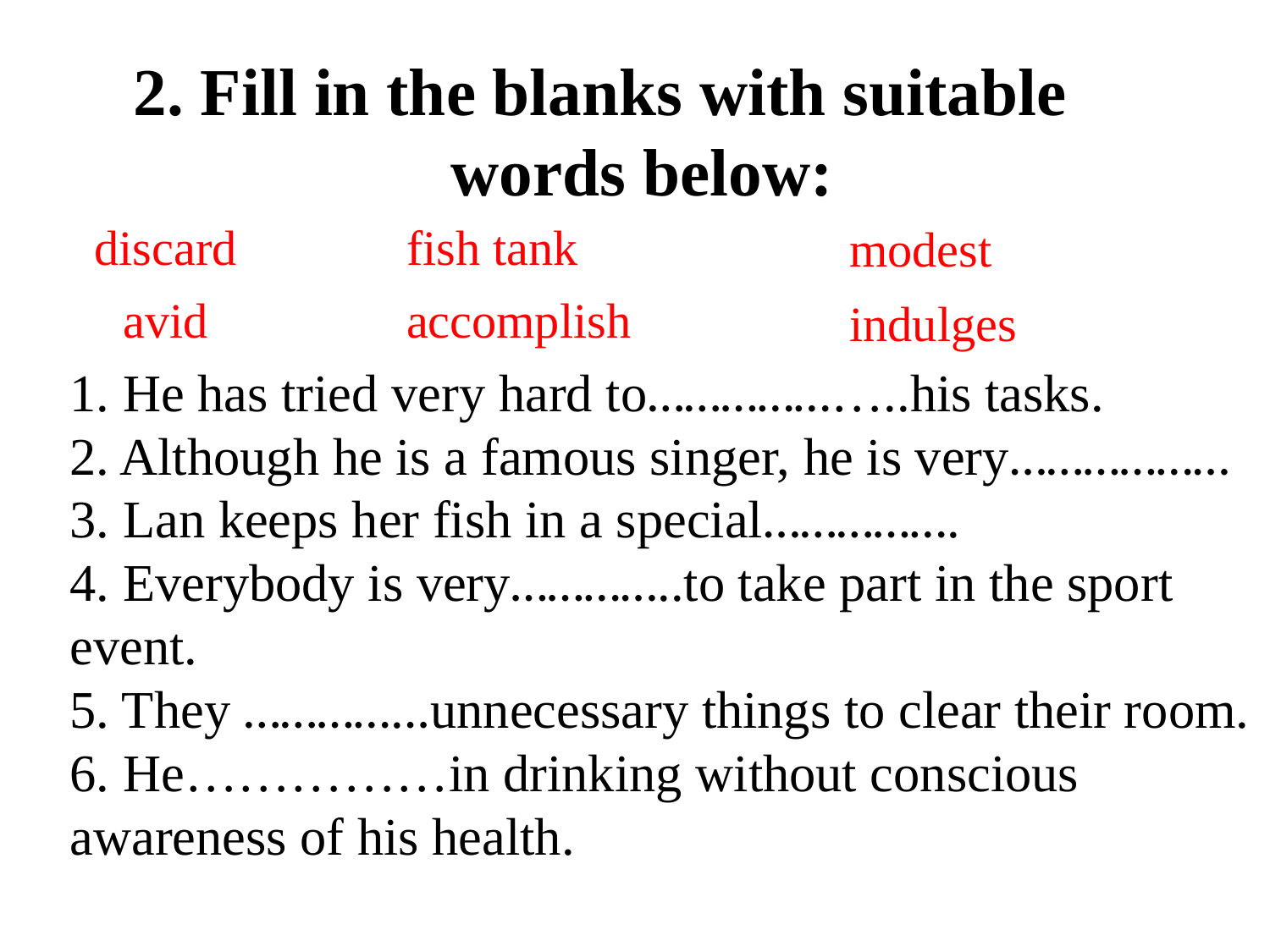

2. Fill in the blanks with suitable
    words below:
discard
fish tank
modest
avid
accomplish

1. He has tried very hard to………………..his tasks.
2. Although he is a famous singer, he is very………………
3. Lan keeps her fish in a special…………….
4. Everybody is very…………..to take part in the sport event.
5. They …………...unnecessary things to clear their room.
6. He……………in drinking without conscious awareness of his health.
indulges